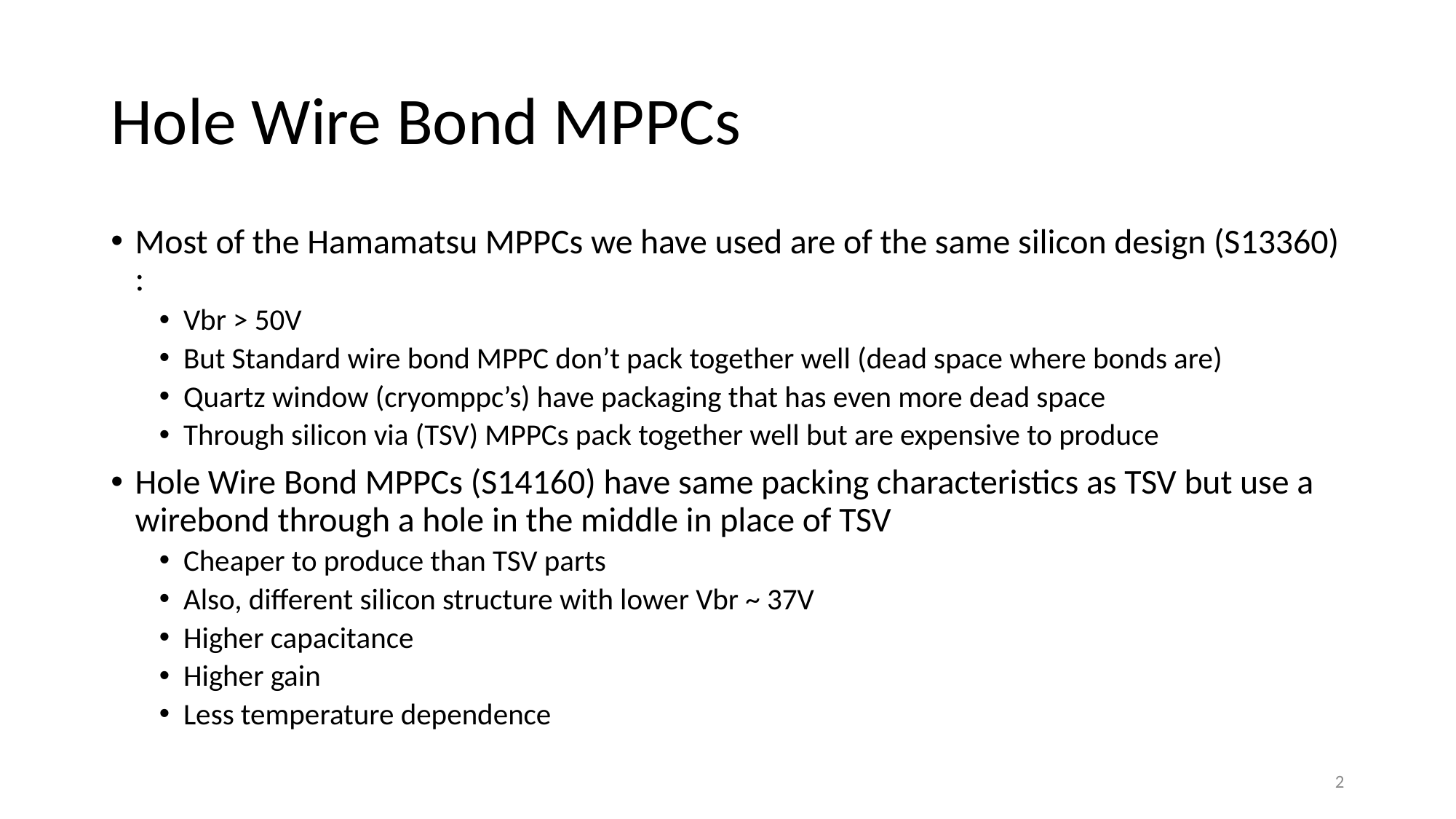

# Hole Wire Bond MPPCs
Most of the Hamamatsu MPPCs we have used are of the same silicon design (S13360) :
Vbr > 50V
But Standard wire bond MPPC don’t pack together well (dead space where bonds are)
Quartz window (cryomppc’s) have packaging that has even more dead space
Through silicon via (TSV) MPPCs pack together well but are expensive to produce
Hole Wire Bond MPPCs (S14160) have same packing characteristics as TSV but use a wirebond through a hole in the middle in place of TSV
Cheaper to produce than TSV parts
Also, different silicon structure with lower Vbr ~ 37V
Higher capacitance
Higher gain
Less temperature dependence
2